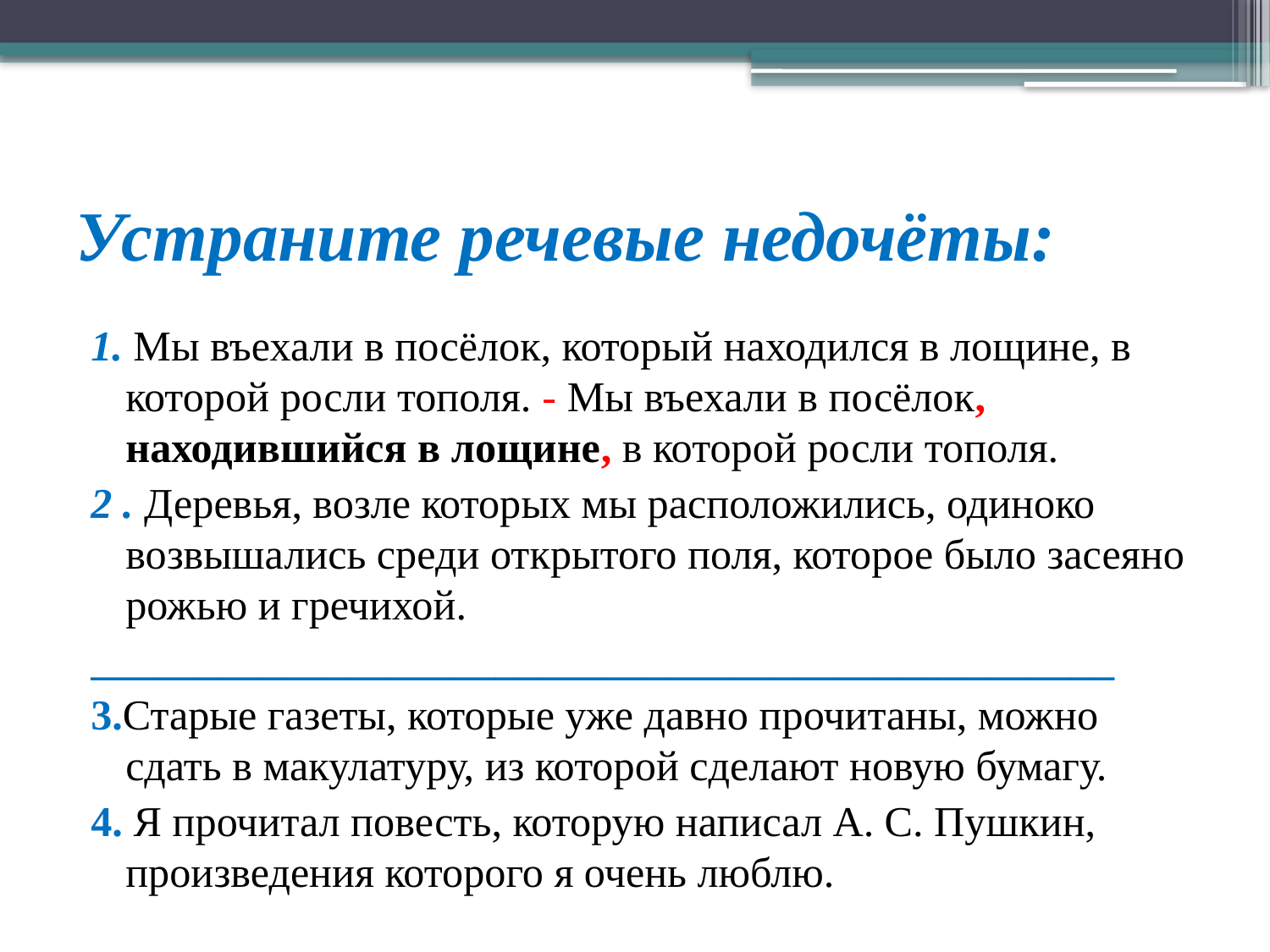

# Устраните речевые недочёты:
1. Мы въехали в посёлок, который находился в лощине, в которой росли тополя. - Мы въехали в посёлок,  находившийся в лощине, в которой росли тополя.
2 . Деревья, возле которых мы расположились, одиноко возвышались среди открытого поля, которое было засеяно рожью и гречихой.
________________________________________________
3.Старые газеты, которые уже давно прочитаны, можно сдать в макулатуру, из которой сделают новую бумагу.
4. Я прочитал повесть, которую написал А. С. Пушкин, произведения которого я очень люблю.